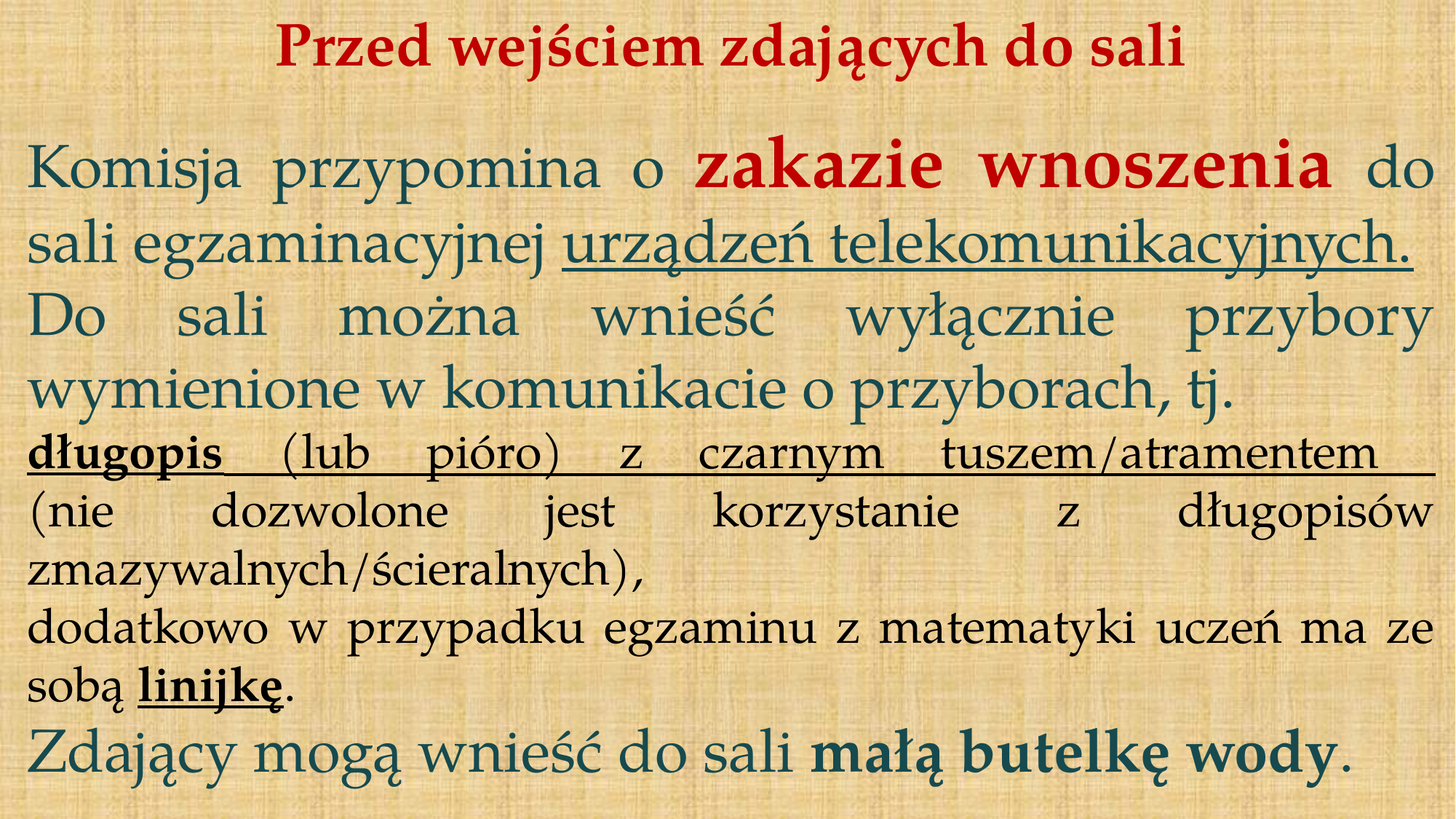

Przed wejściem zdających do sali

Komisja przypomina o zakazie wnoszenia do sali egzaminacyjnej urządzeń telekomunikacyjnych.
Do sali można wnieść wyłącznie przybory wymienione w komunikacie o przyborach, tj.
długopis (lub pióro) z czarnym tuszem/atramentem
(nie dozwolone jest korzystanie z długopisów zmazywalnych/ścieralnych),
dodatkowo w przypadku egzaminu z matematyki uczeń ma ze sobą linijkę.
Zdający mogą wnieść do sali małą butelkę wody.